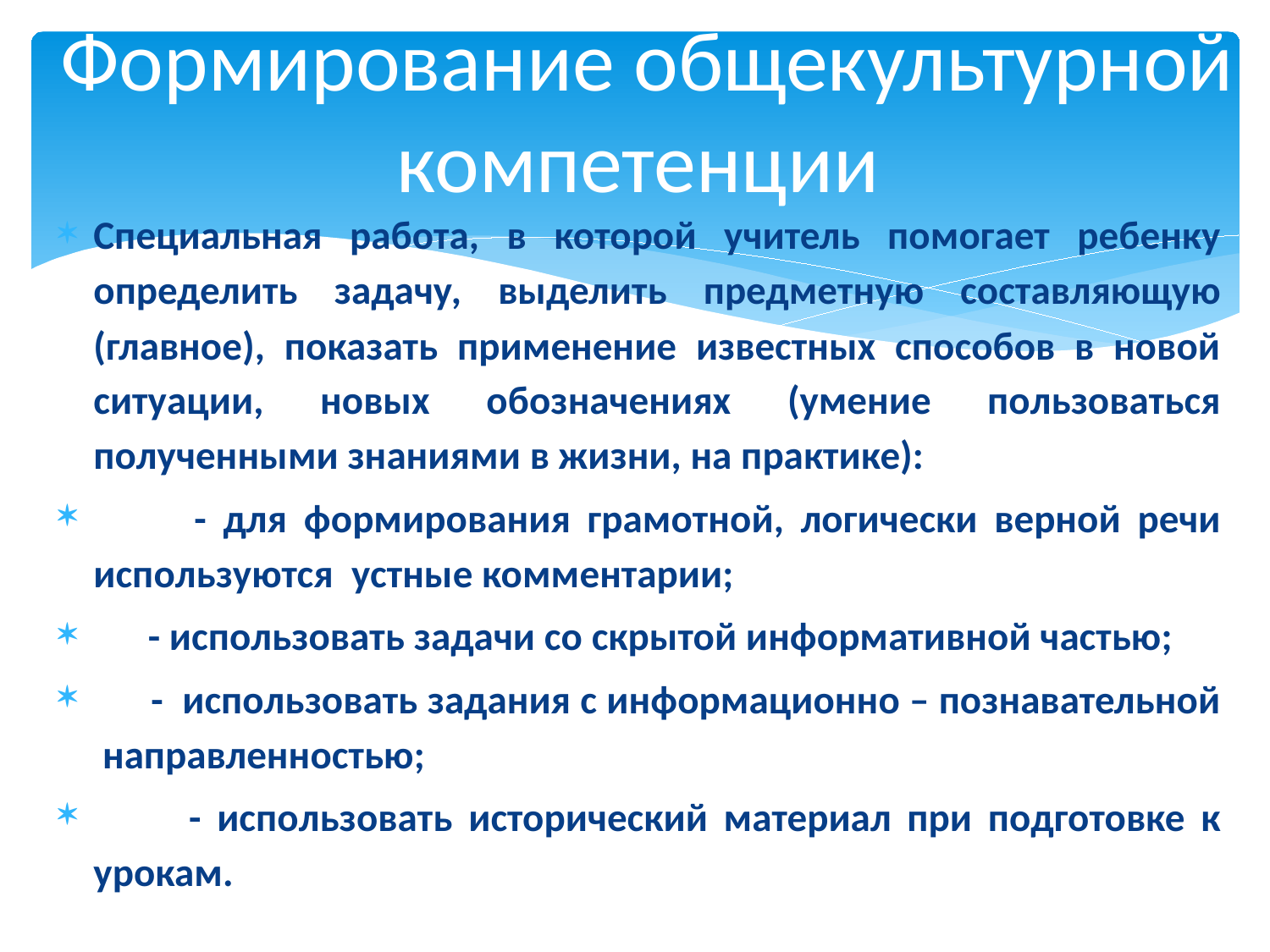

# Формирование общекультурной компетенции
Специальная работа, в которой учитель помогает ребенку определить задачу, выделить предметную составляющую (главное), показать применение известных способов в новой ситуации, новых обозначениях (умение пользоваться полученными знаниями в жизни, на практике):
      - для формирования грамотной, логически верной речи используются  устные комментарии;
      - использовать задачи со скрытой информативной частью;
      -  использовать задания с информационно – познавательной  направленностью;
      - использовать исторический материал при подготовке к урокам.